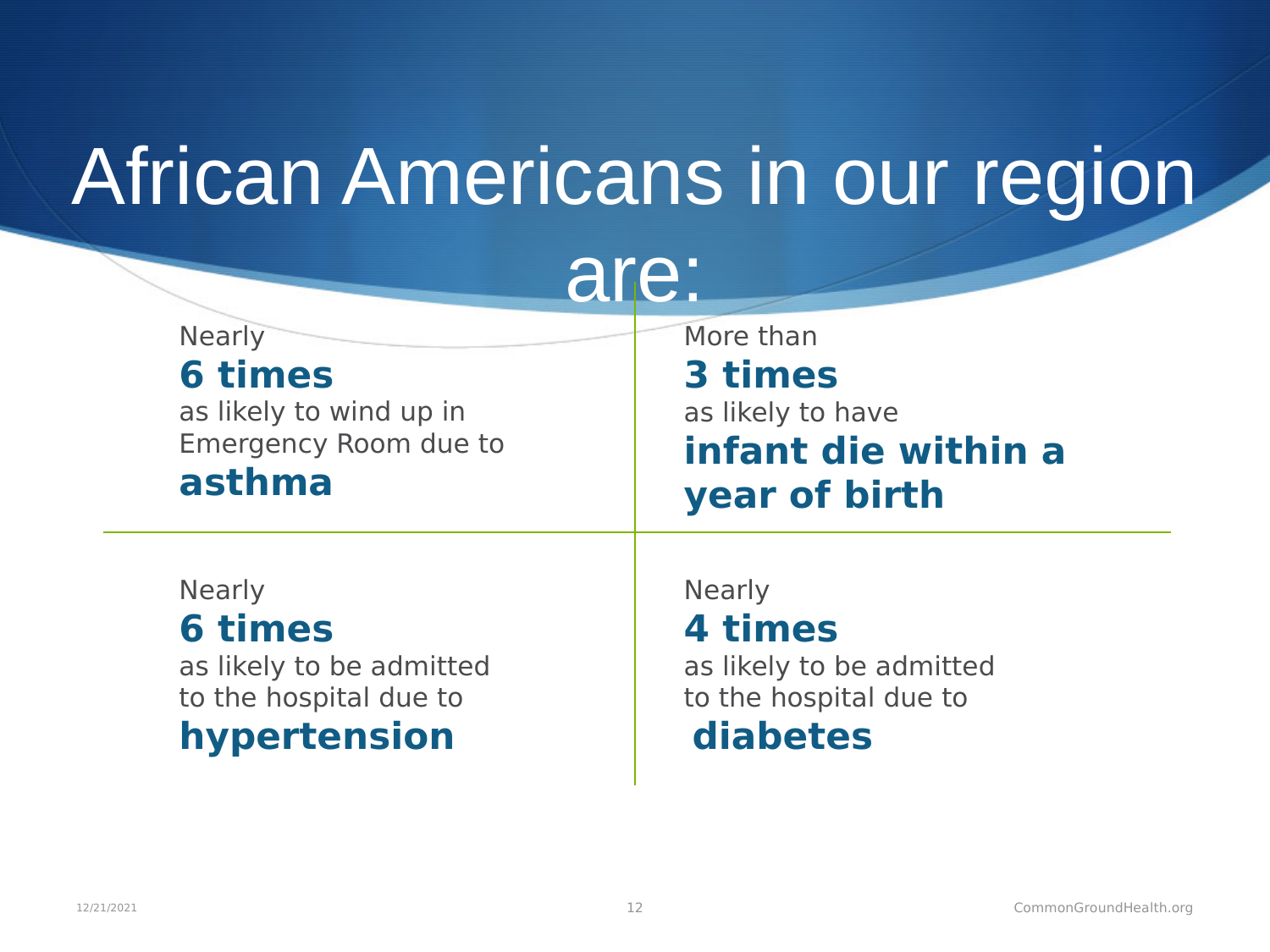

# African Americans in our region are:
Nearly
6 times
as likely to wind up in Emergency Room due to asthma
More than
3 times
as likely to have
infant die within a year of birth
Nearly
6 times
as likely to be admitted to the hospital due to hypertension
Nearly
4 times
as likely to be admitted to the hospital due to       diabetes
12/21/2021
12
CommonGroundHealth.org